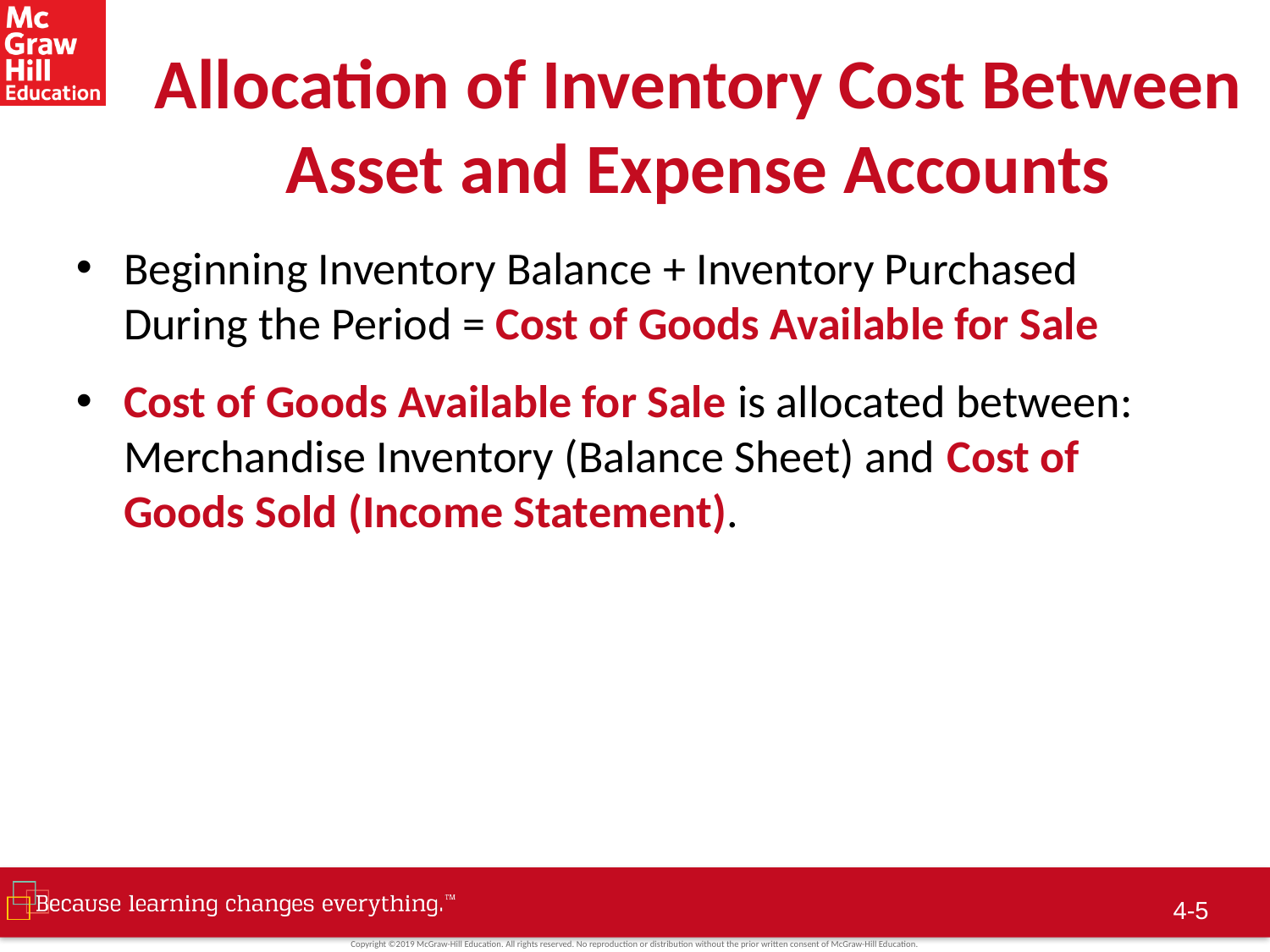

# Allocation of Inventory Cost Between Asset and Expense Accounts
Beginning Inventory Balance + Inventory Purchased During the Period = Cost of Goods Available for Sale
​Cost of Goods Available for Sale is allocated between: Merchandise Inventory (Balance Sheet) and Cost of Goods Sold (Income Statement).

 4-5